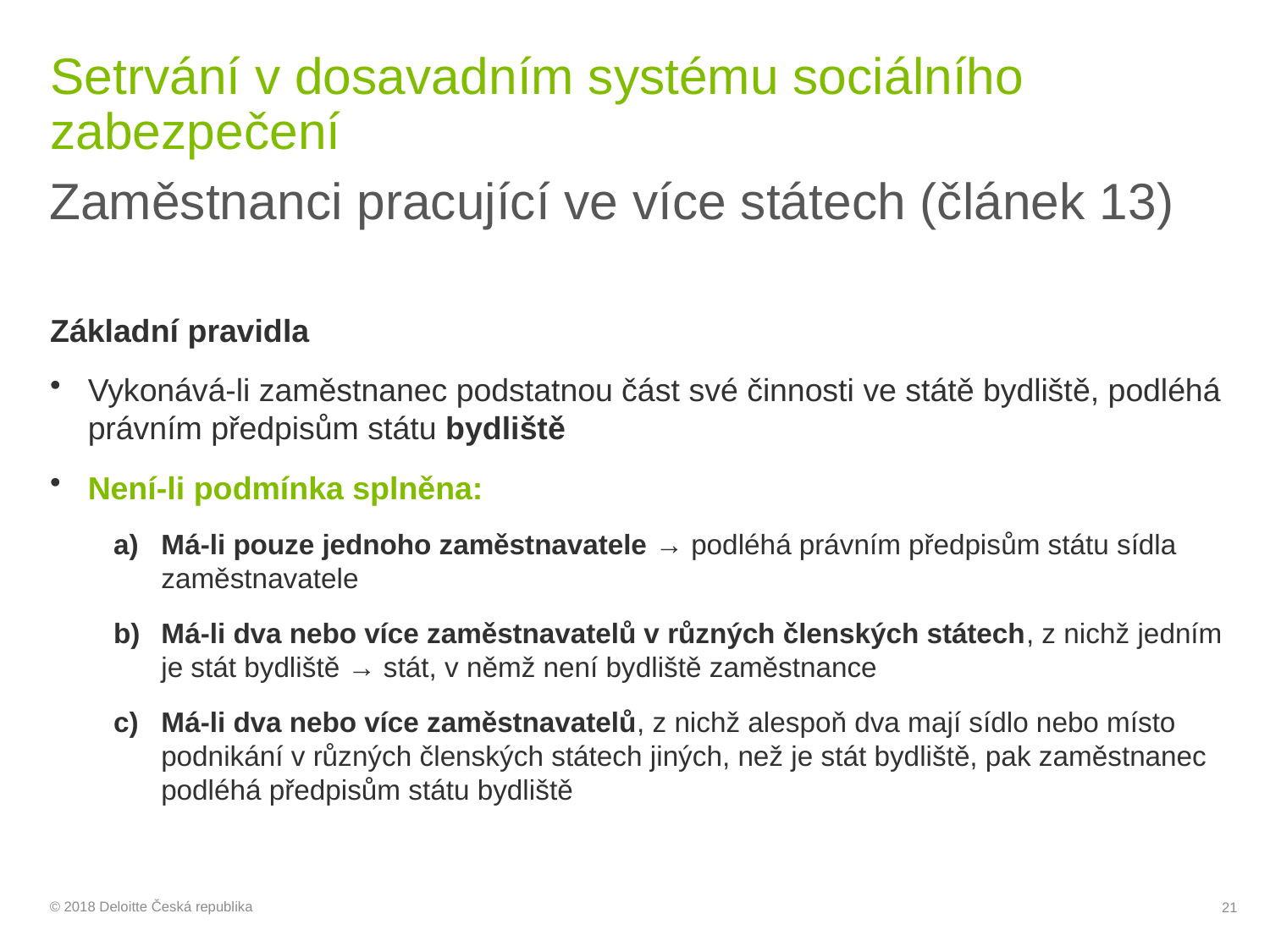

# Setrvání v dosavadním systému sociálního zabezpečení
Zaměstnanci pracující ve více státech (článek 13)

Základní pravidla
Vykonává-li zaměstnanec podstatnou část své činnosti ve státě bydliště, podléhá právním předpisům státu bydliště
Není-li podmínka splněna:
Má-li pouze jednoho zaměstnavatele → podléhá právním předpisům státu sídla zaměstnavatele
Má-li dva nebo více zaměstnavatelů v různých členských státech, z nichž jedním je stát bydliště → stát, v němž není bydliště zaměstnance
Má-li dva nebo více zaměstnavatelů, z nichž alespoň dva mají sídlo nebo místo podnikání v různých členských státech jiných, než je stát bydliště, pak zaměstnanec podléhá předpisům státu bydliště